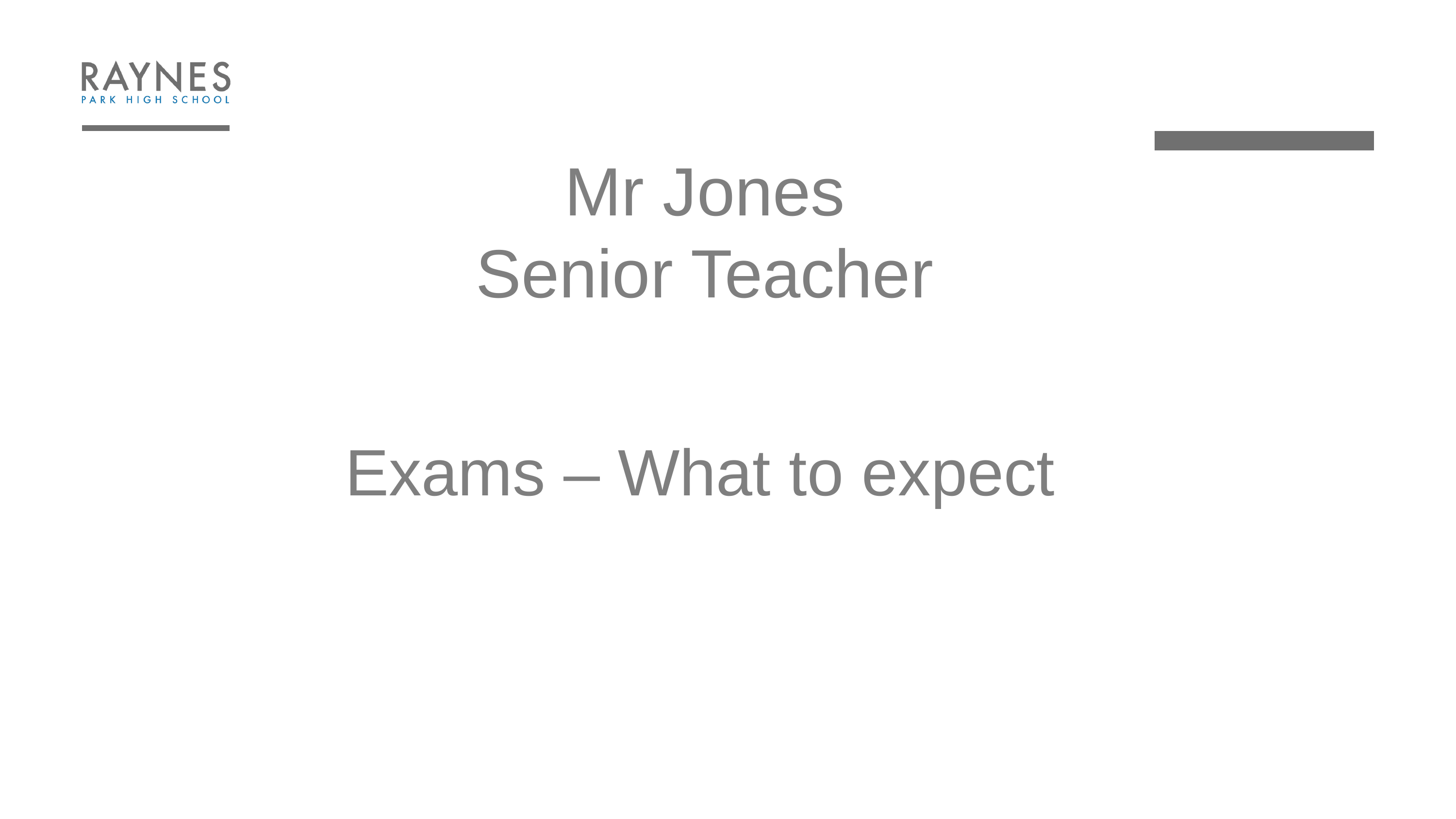

# Mr Jones Senior Teacher
Exams – What to expect